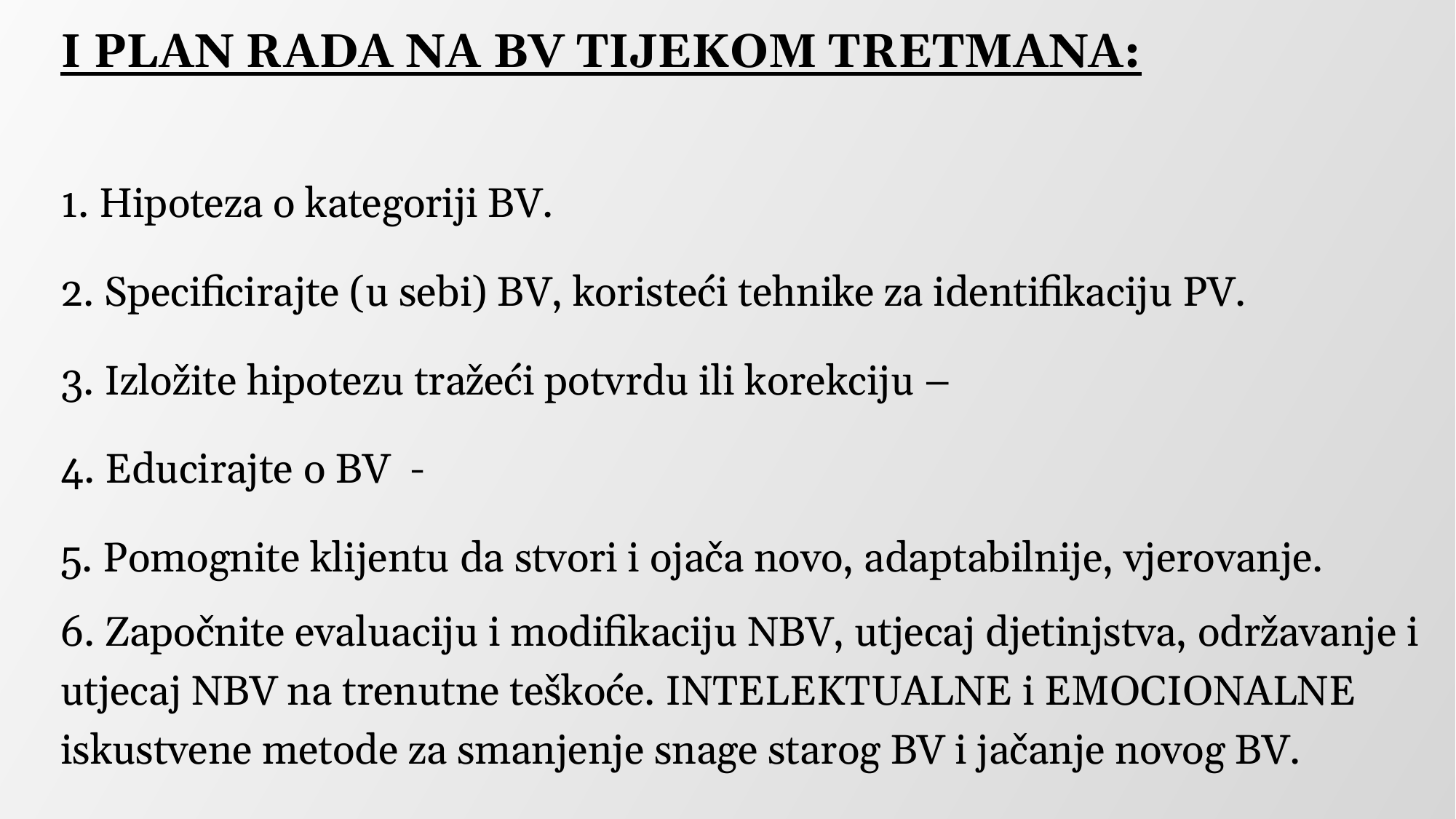

I PLAN RADA NA BV TIJEKOM TRETMANA:

1. Hipoteza o kategoriji BV.
2. Specificirajte (u sebi) BV, koristeći tehnike za identifikaciju PV.
3. Izložite hipotezu tražeći potvrdu ili korekciju –
4. Educirajte o BV  -
5. Pomognite klijentu da stvori i ojača novo, adaptabilnije, vjerovanje.
6. Započnite evaluaciju i modifikaciju NBV, utjecaj djetinjstva, održavanje i utjecaj NBV na trenutne teškoće. INTELEKTUALNE i EMOCIONALNE iskustvene metode za smanjenje snage starog BV i jačanje novog BV.